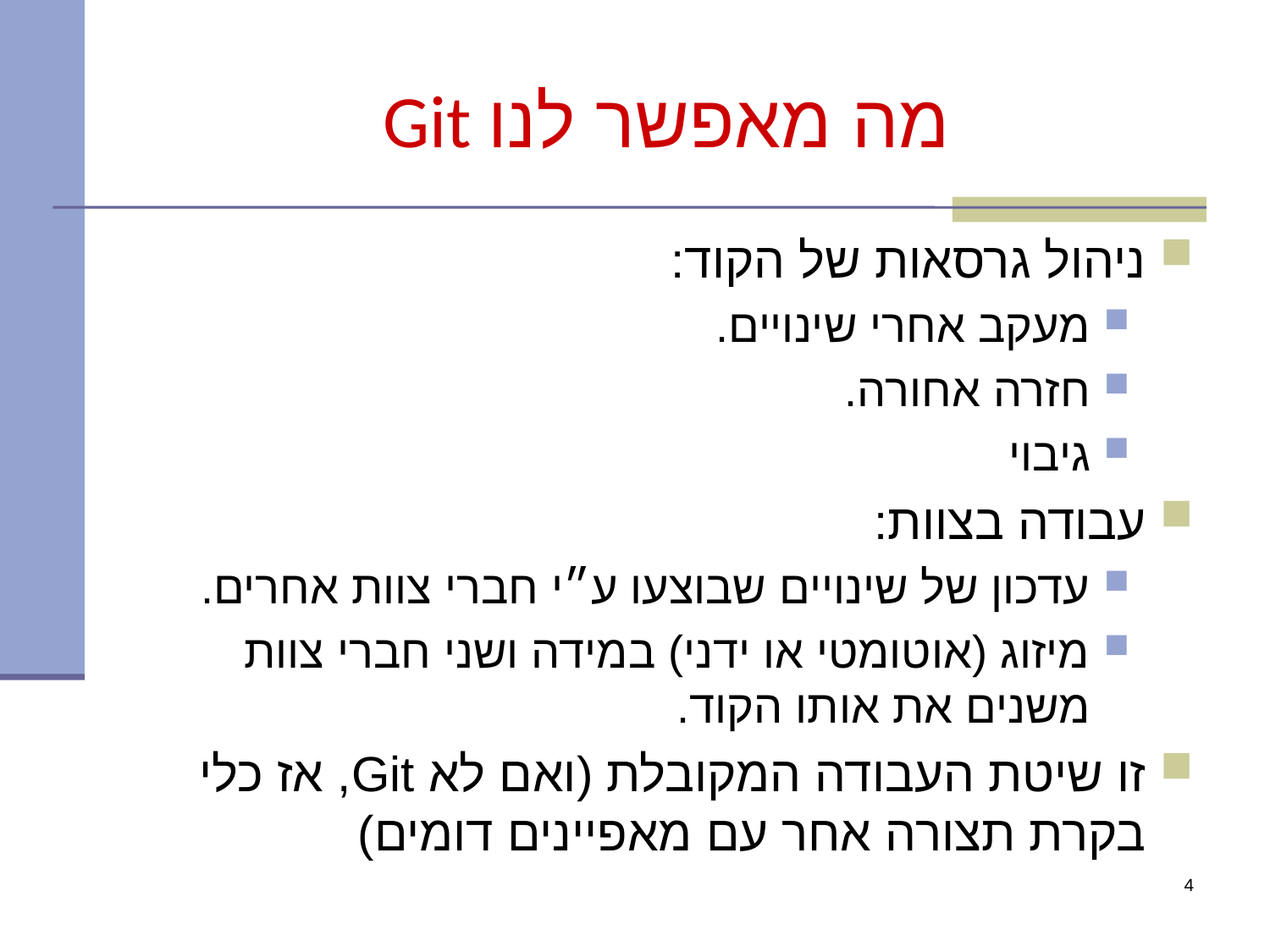

# Git מה מאפשר לנו
ניהול גרסאות של הקוד:
מעקב אחרי שינויים.
חזרה אחורה.
גיבוי
עבודה בצוות:
עדכון של שינויים שבוצעו ע״י חברי צוות אחרים.
מיזוג (אוטומטי או ידני) במידה ושני חברי צוות משנים את אותו הקוד.
זו שיטת העבודה המקובלת (ואם לא Git, אז כלי בקרת תצורה אחר עם מאפיינים דומים)

4